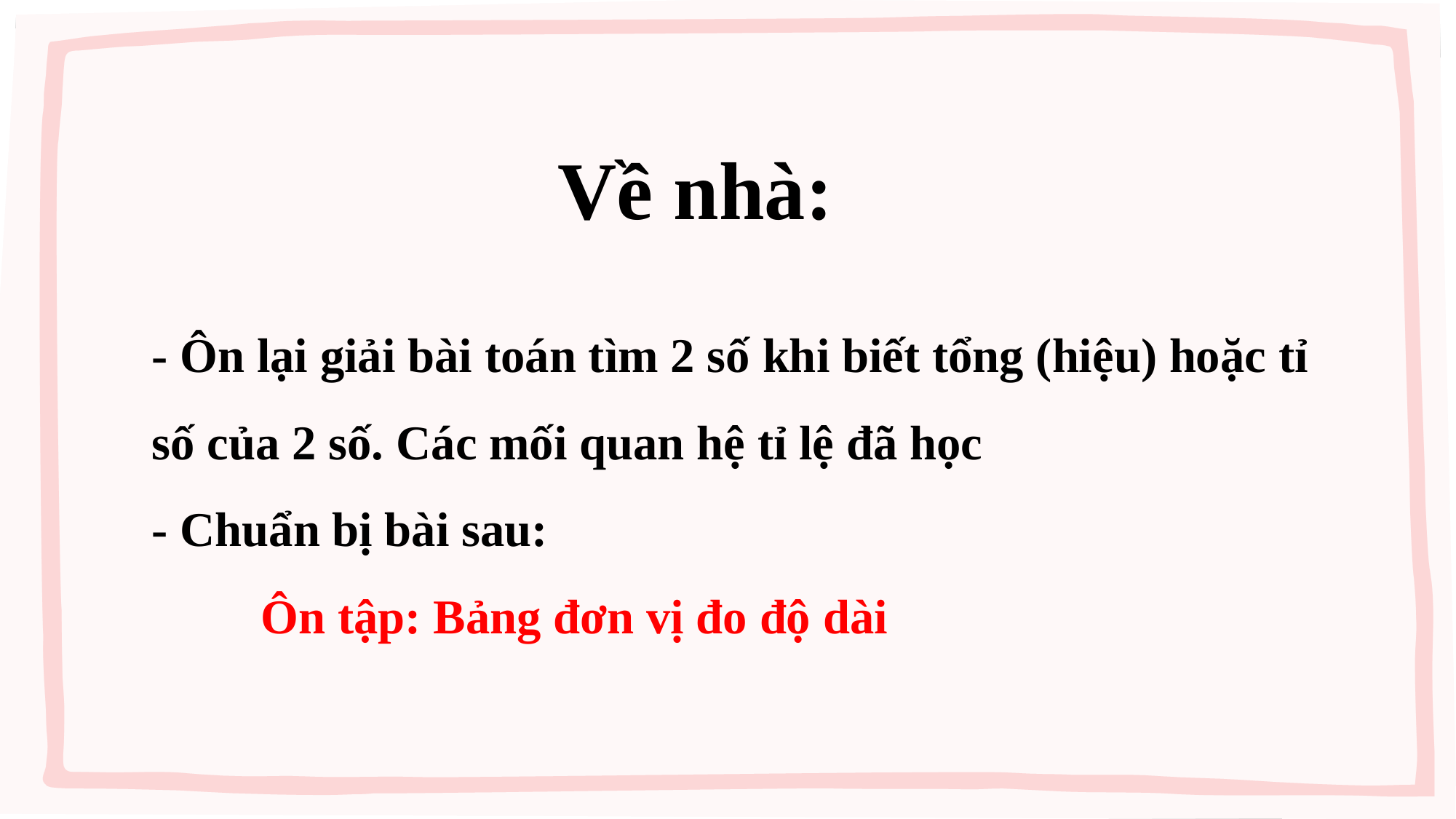

Về nhà:
- Ôn lại giải bài toán tìm 2 số khi biết tổng (hiệu) hoặc tỉ số của 2 số. Các mối quan hệ tỉ lệ đã học
- Chuẩn bị bài sau:
	Ôn tập: Bảng đơn vị đo độ dài